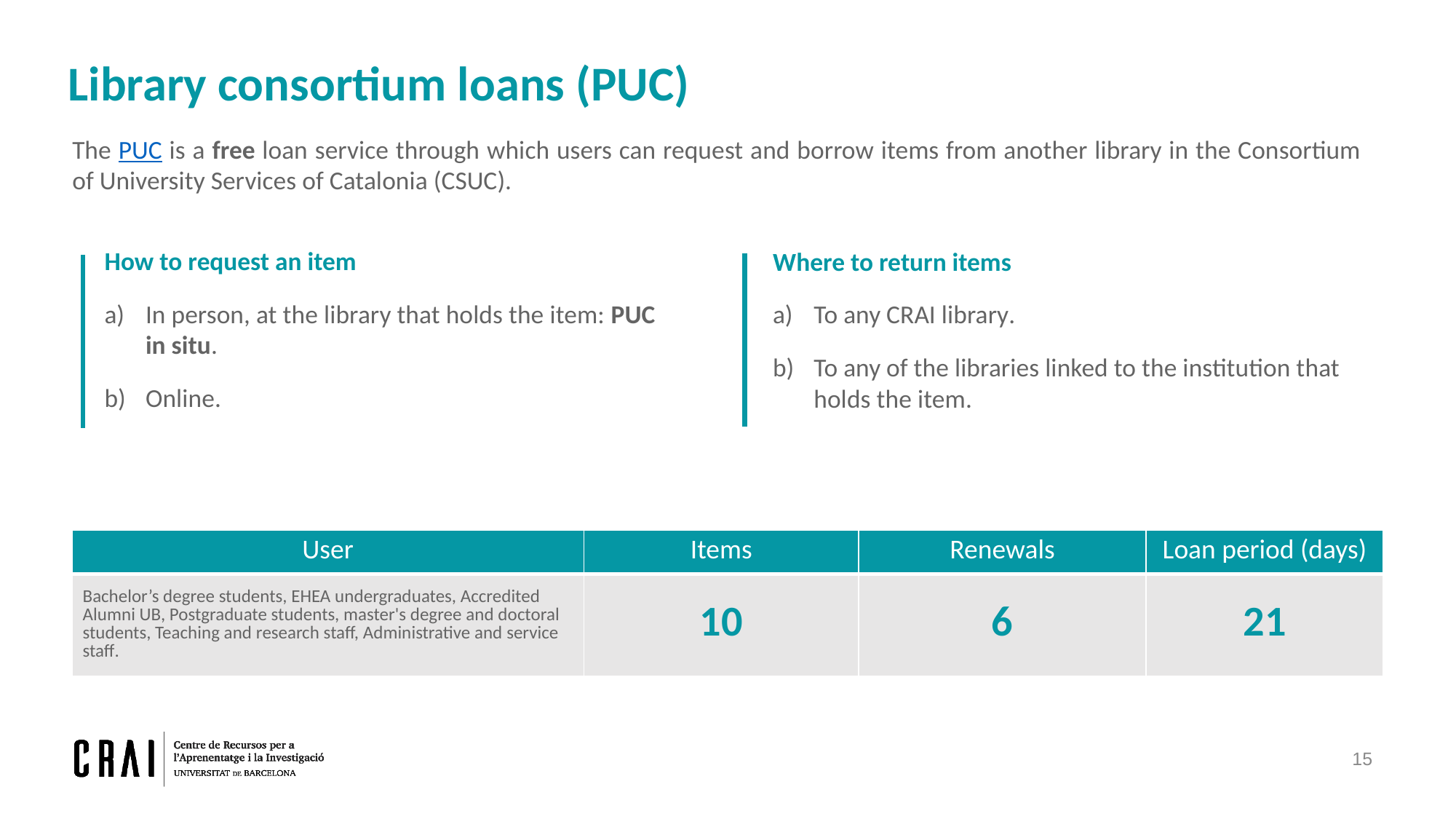

Library consortium loans (PUC)
The PUC is a free loan service through which users can request and borrow items from another library in the Consortium of University Services of Catalonia (CSUC).
How to request an item

In person, at the library that holds the item: PUC in situ.

Online.

Where to return items

To any CRAI library.

To any of the libraries linked to the institution that holds the item.

| User | Items | Renewals | Loan period (days) |
| --- | --- | --- | --- |
| Bachelor’s degree students, EHEA undergraduates, Accredited Alumni UB, Postgraduate students, master's degree and doctoral students, Teaching and research staff, Administrative and service staff. | 10 | 6 | 21 |
15